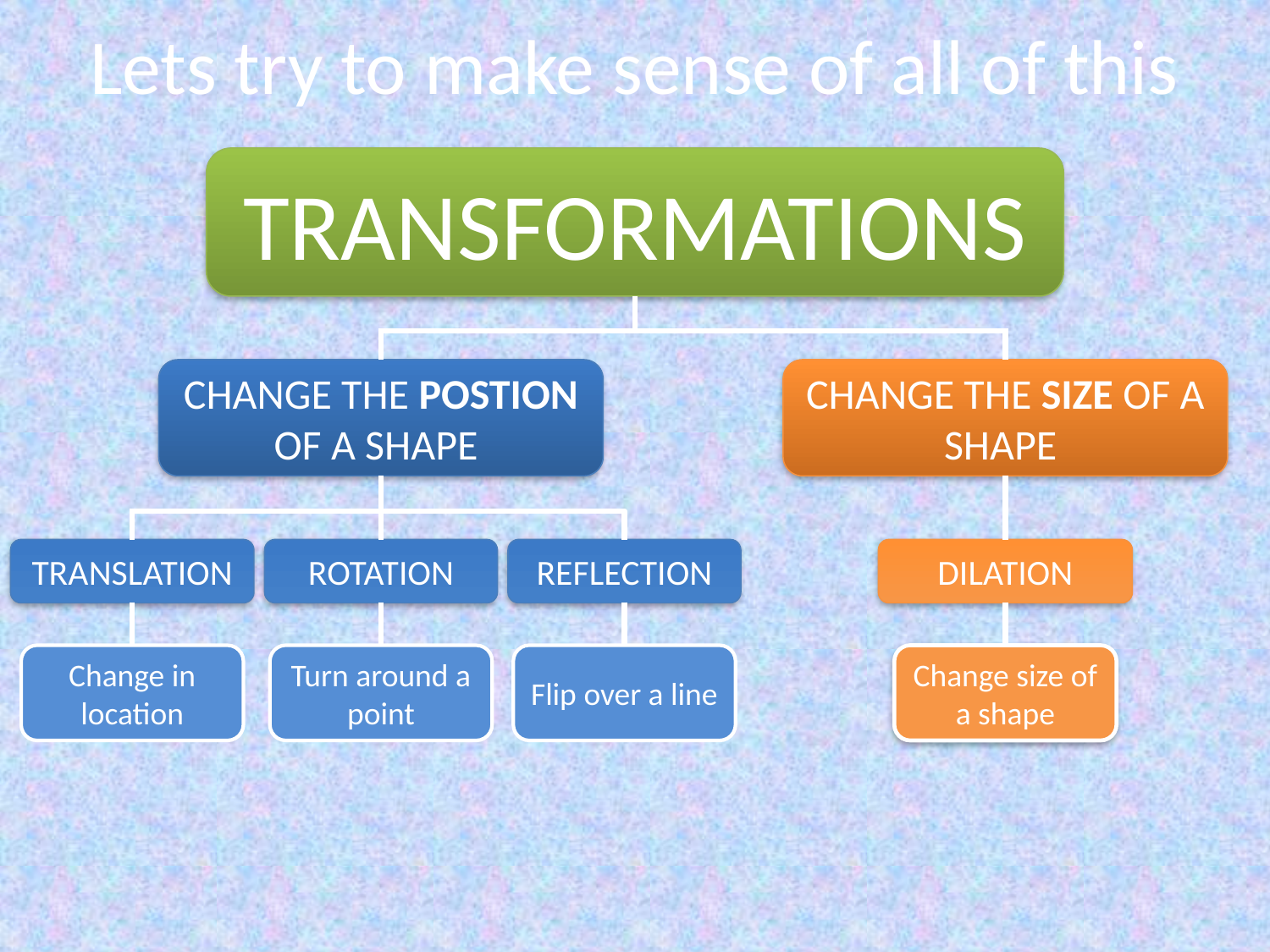

Lets try to make sense of all of this
TRANSFORMATIONS
CHANGE THE POSTION OF A SHAPE
CHANGE THE SIZE OF A SHAPE
TRANSLATION
ROTATION
REFLECTION
DILATION
Change in location
Turn around a point
Flip over a line
Change size of a shape